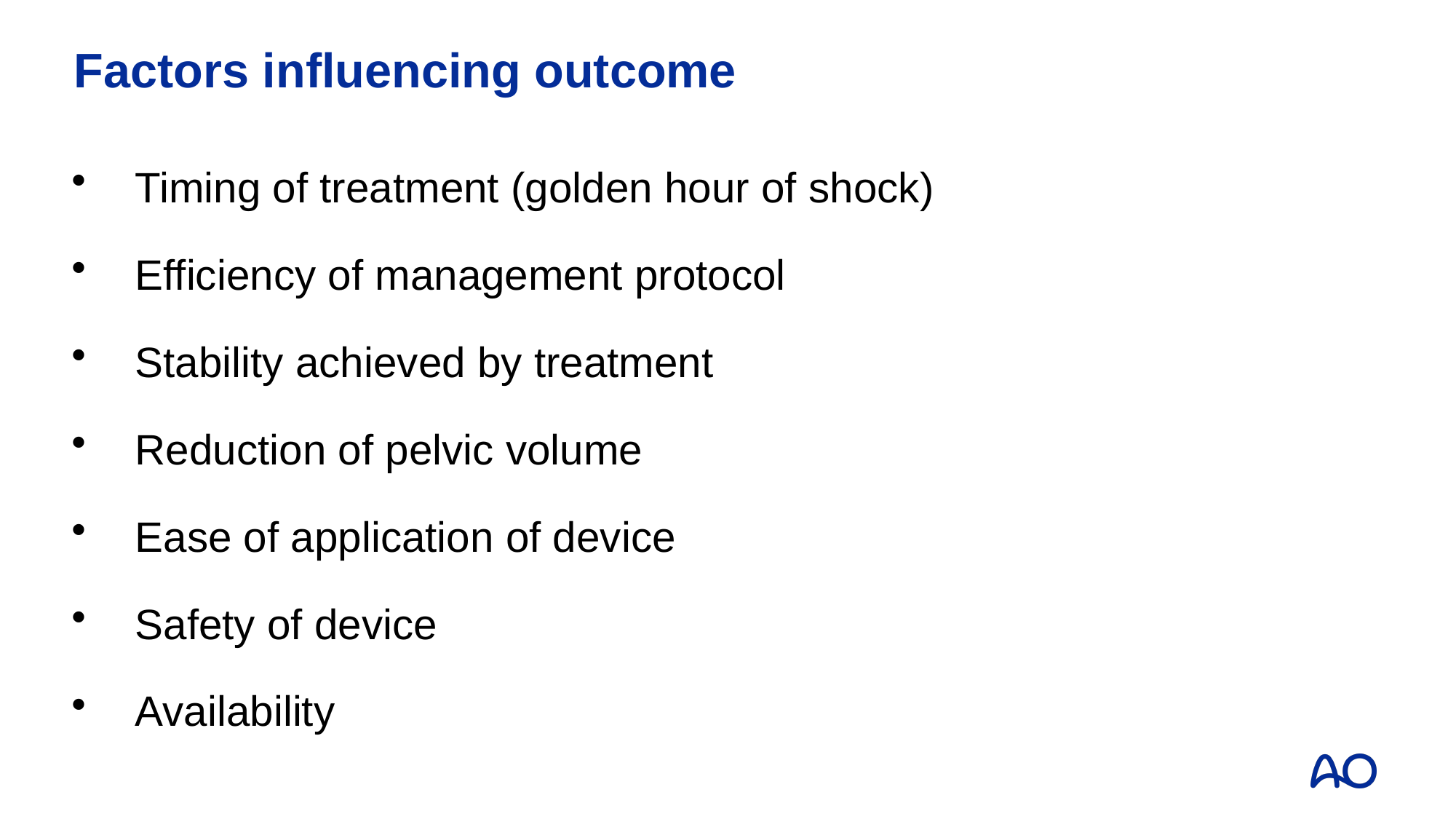

# Factors influencing outcome
Timing of treatment (golden hour of shock)
Efficiency of management protocol
Stability achieved by treatment
Reduction of pelvic volume
Ease of application of device
Safety of device
Availability